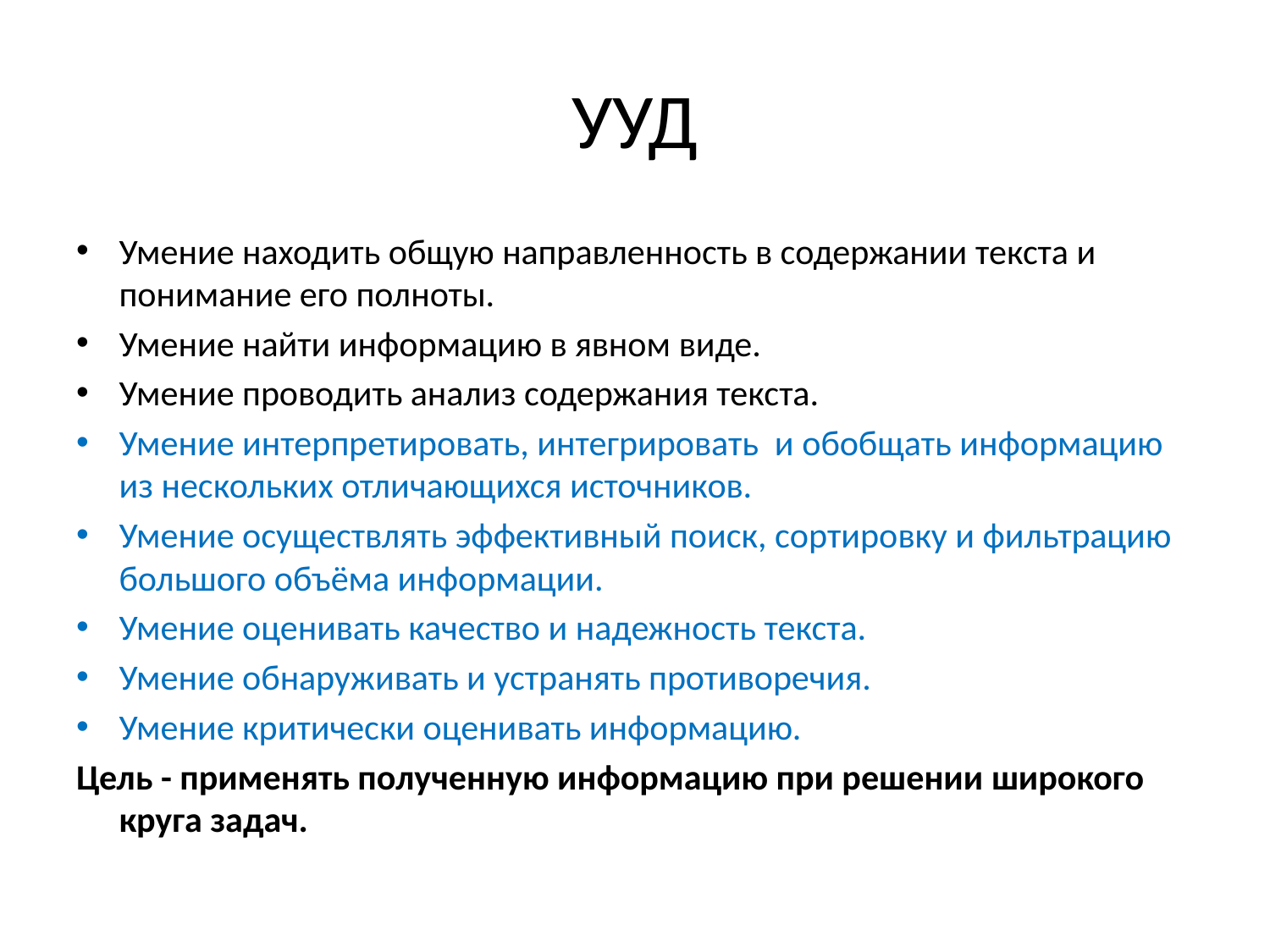

# УУД
Умение находить общую направленность в содержании текста и понимание его полноты.
Умение найти информацию в явном виде.
Умение проводить анализ содержания текста.
Умение интерпретировать, интегрировать  и обобщать информацию из нескольких отличающихся источников.
Умение осуществлять эффективный поиск, сортировку и фильтрацию большого объёма информации.
Умение оценивать качество и надежность текста.
Умение обнаруживать и устранять противоречия.
Умение критически оценивать информацию.
Цель - применять полученную информацию при решении широкого круга задач.